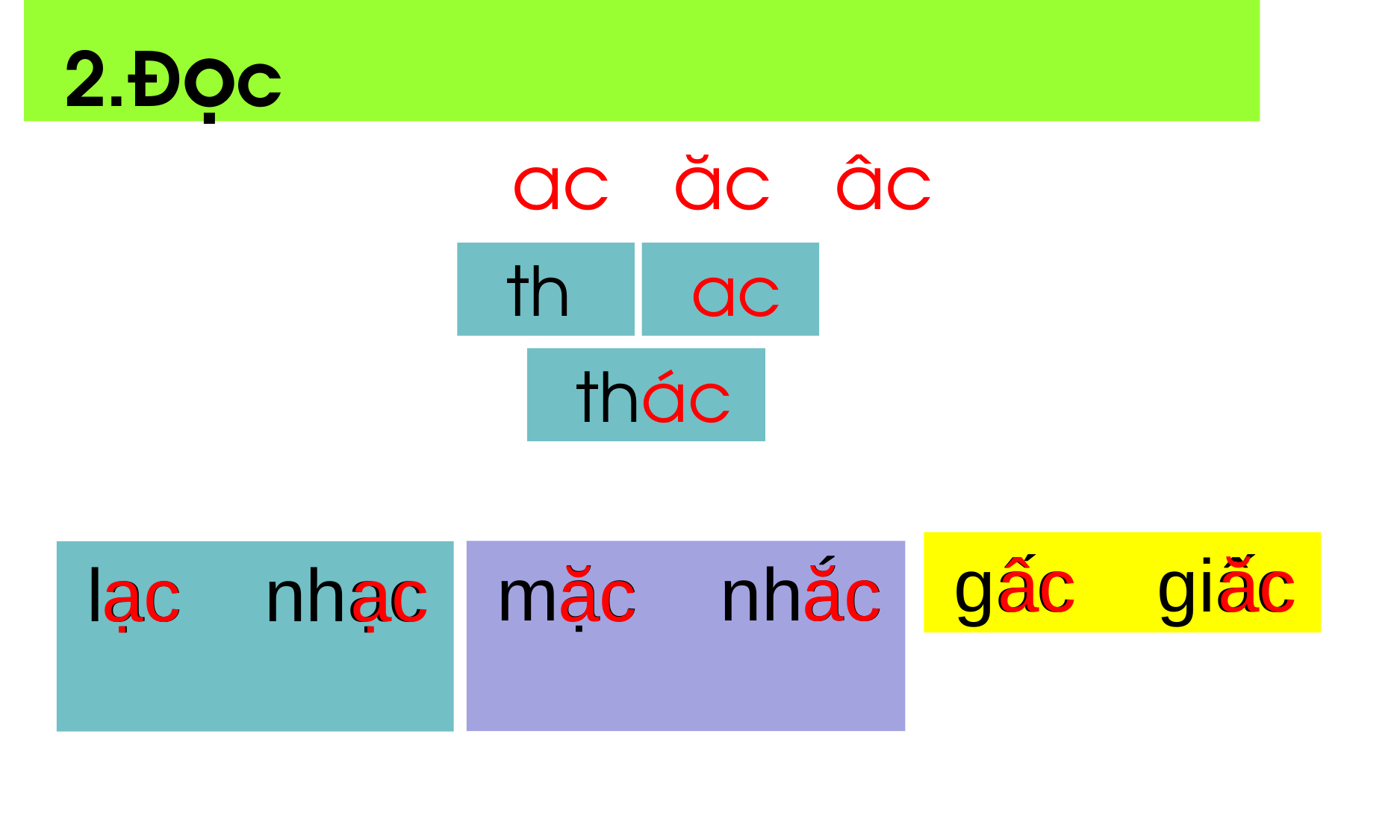

2.Đọc
   ac   ăc   âc
  th
  ac
  thác
 âc
 ăc
 gấc    giấc
 ăc
 mặc    nhắc
 lạc    nhạc
 ạc
 ạc
 ăc